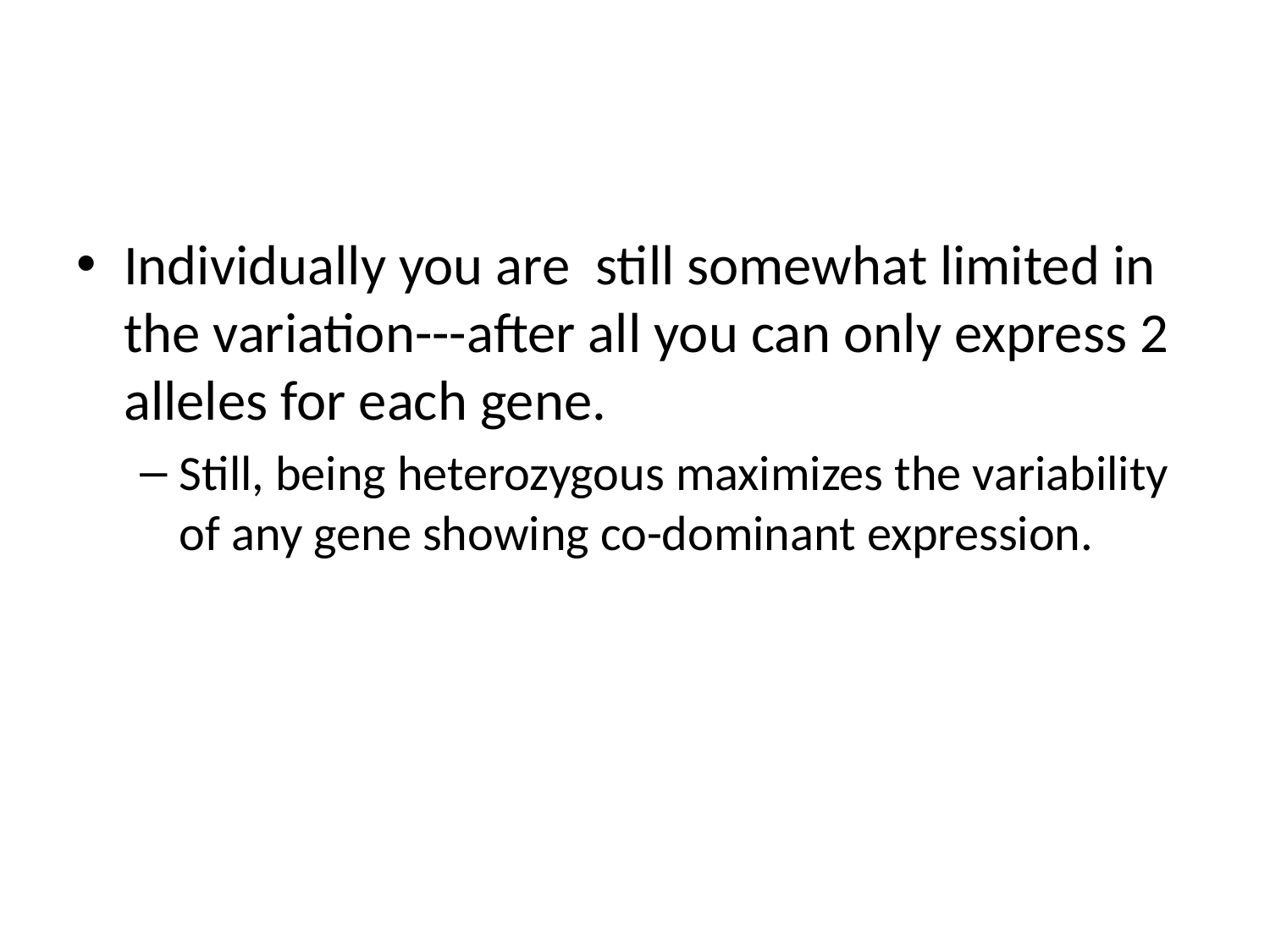

#
Individually you are  still somewhat limited in the variation---after all you can only express 2 alleles for each gene.
Still, being heterozygous maximizes the variability of any gene showing co-dominant expression.